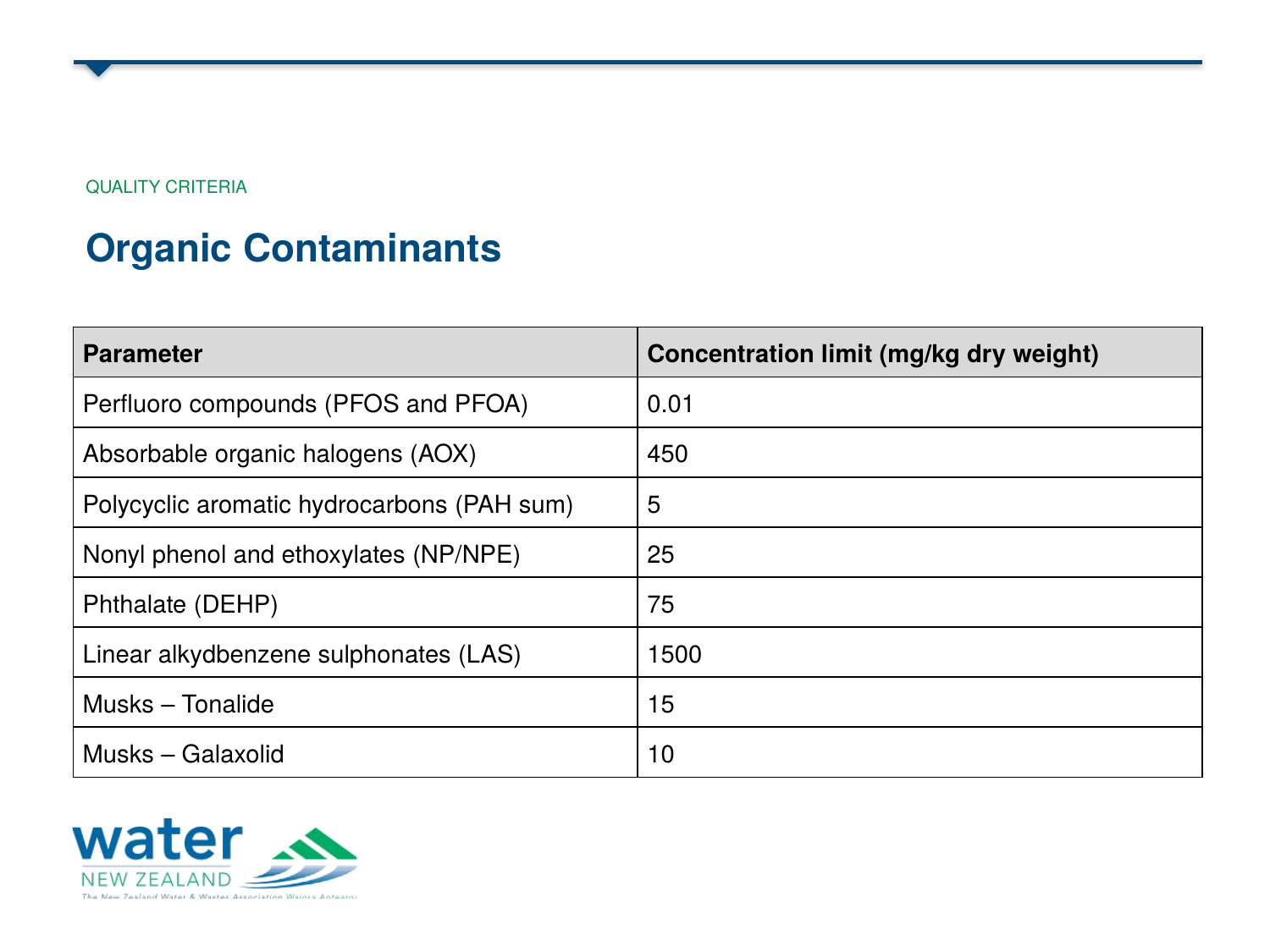

QUALITY CRITERIA
Organic Contaminants
| Parameter | Concentration limit (mg/kg dry weight) |
| --- | --- |
| Perfluoro compounds (PFOS and PFOA) | 0.01 |
| Absorbable organic halogens (AOX) | 450 |
| Polycyclic aromatic hydrocarbons (PAH sum) | 5 |
| Nonyl phenol and ethoxylates (NP/NPE) | 25 |
| Phthalate (DEHP) | 75 |
| Linear alkydbenzene sulphonates (LAS) | 1500 |
| Musks – Tonalide | 15 |
| Musks – Galaxolid | 10 |